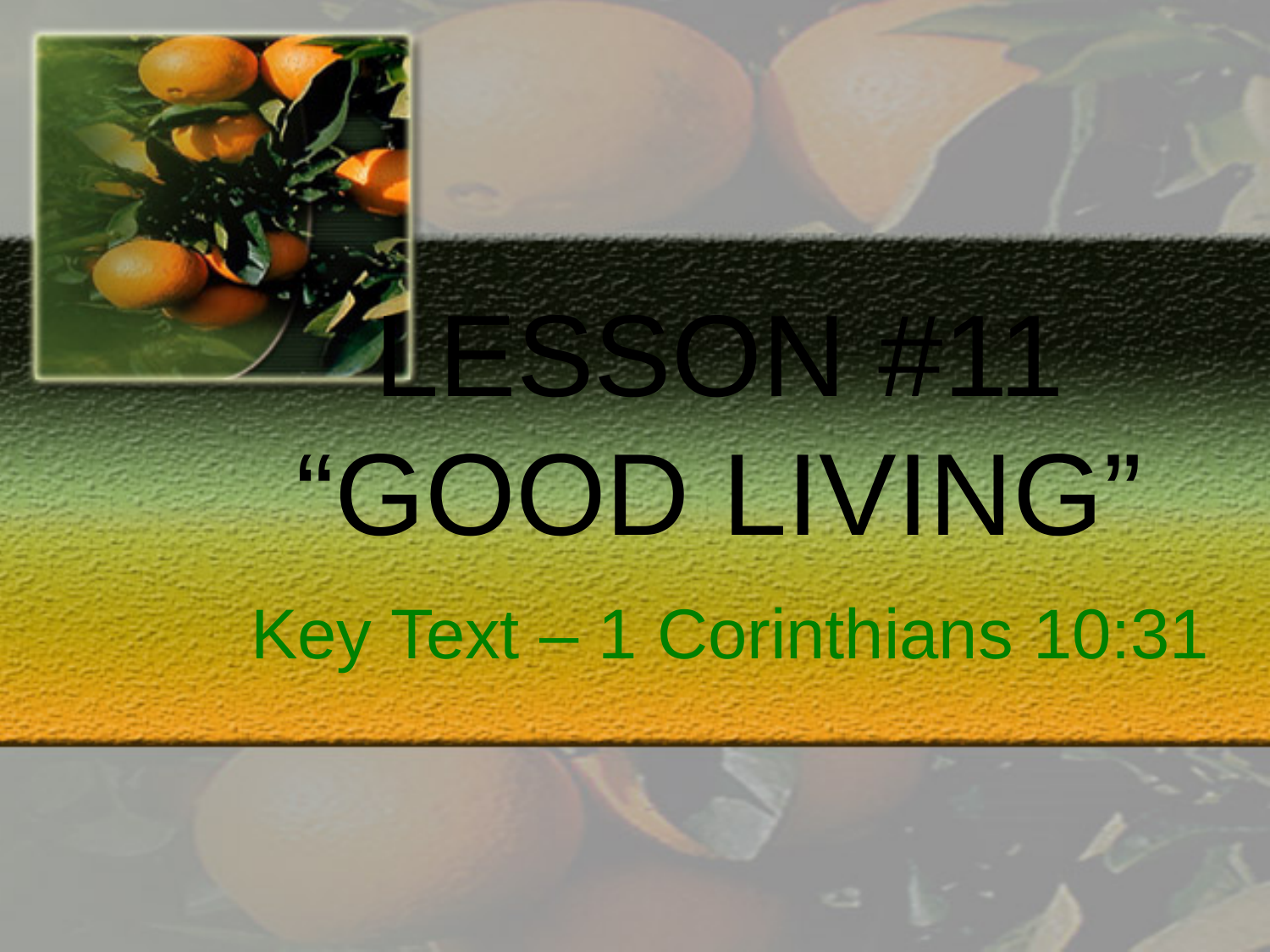

# LESSON #11 “GOOD LIVING”
Key Text – 1 Corinthians 10:31